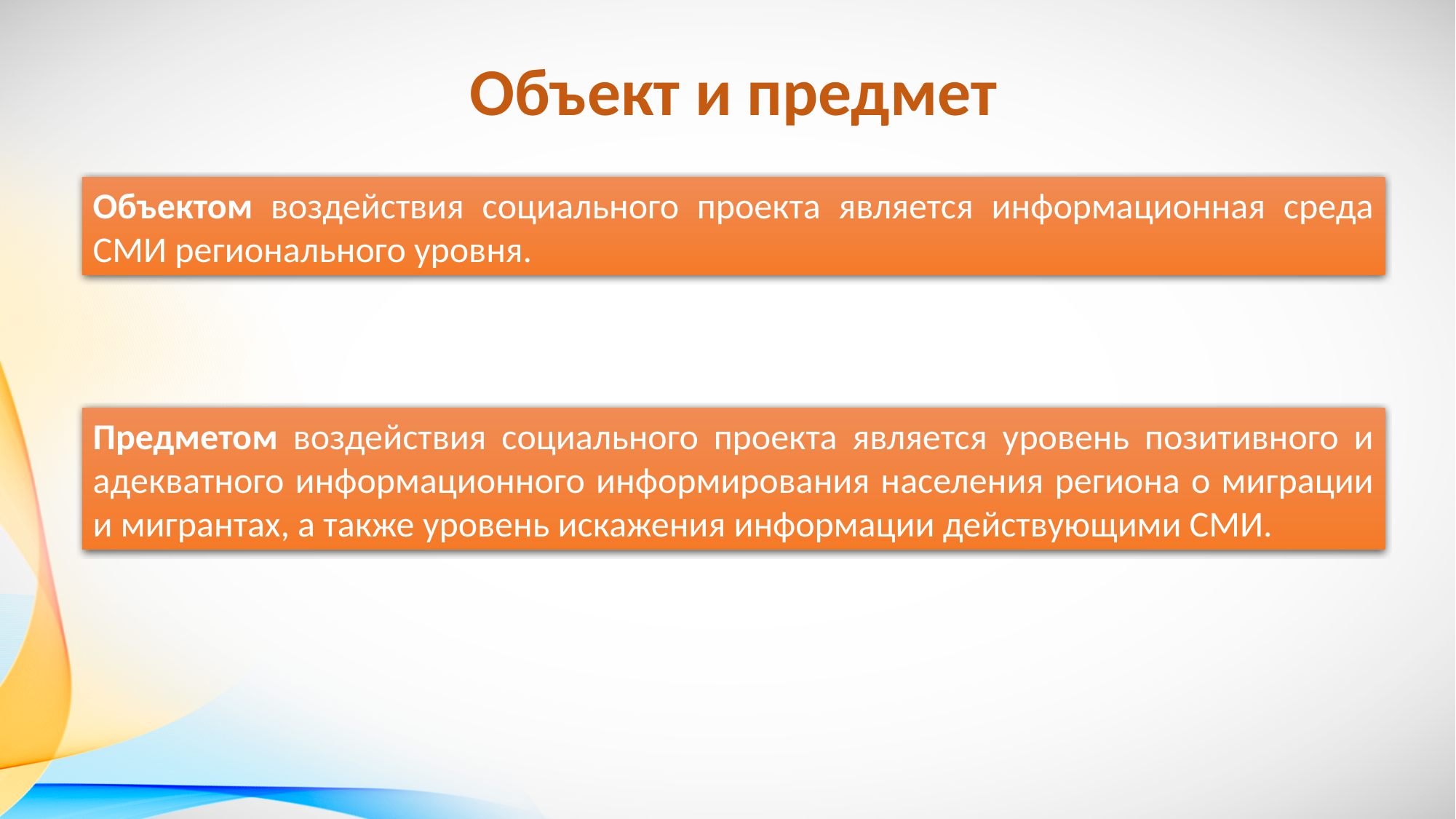

Объект и предмет
Объектом воздействия социального проекта является информационная среда СМИ регионального уровня.
Предметом воздействия социального проекта является уровень позитивного и адекватного информационного информирования населения региона о миграции и мигрантах, а также уровень искажения информации действующими СМИ.